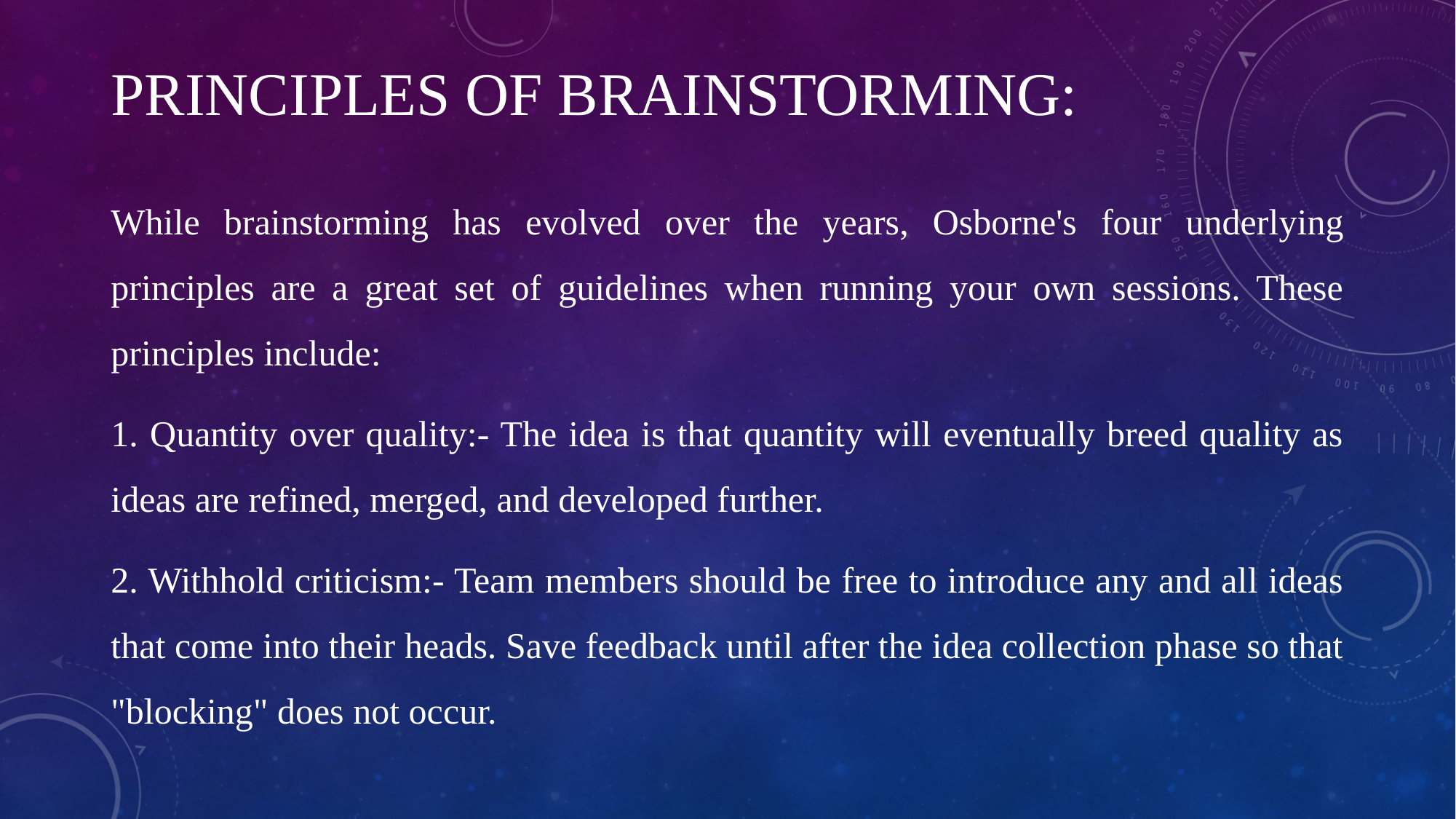

# Principles of Brainstorming:
While brainstorming has evolved over the years, Osborne's four underlying principles are a great set of guidelines when running your own sessions. These principles include:
1. Quantity over quality:- The idea is that quantity will eventually breed quality as ideas are refined, merged, and developed further.
2. Withhold criticism:- Team members should be free to introduce any and all ideas that come into their heads. Save feedback until after the idea collection phase so that "blocking" does not occur.